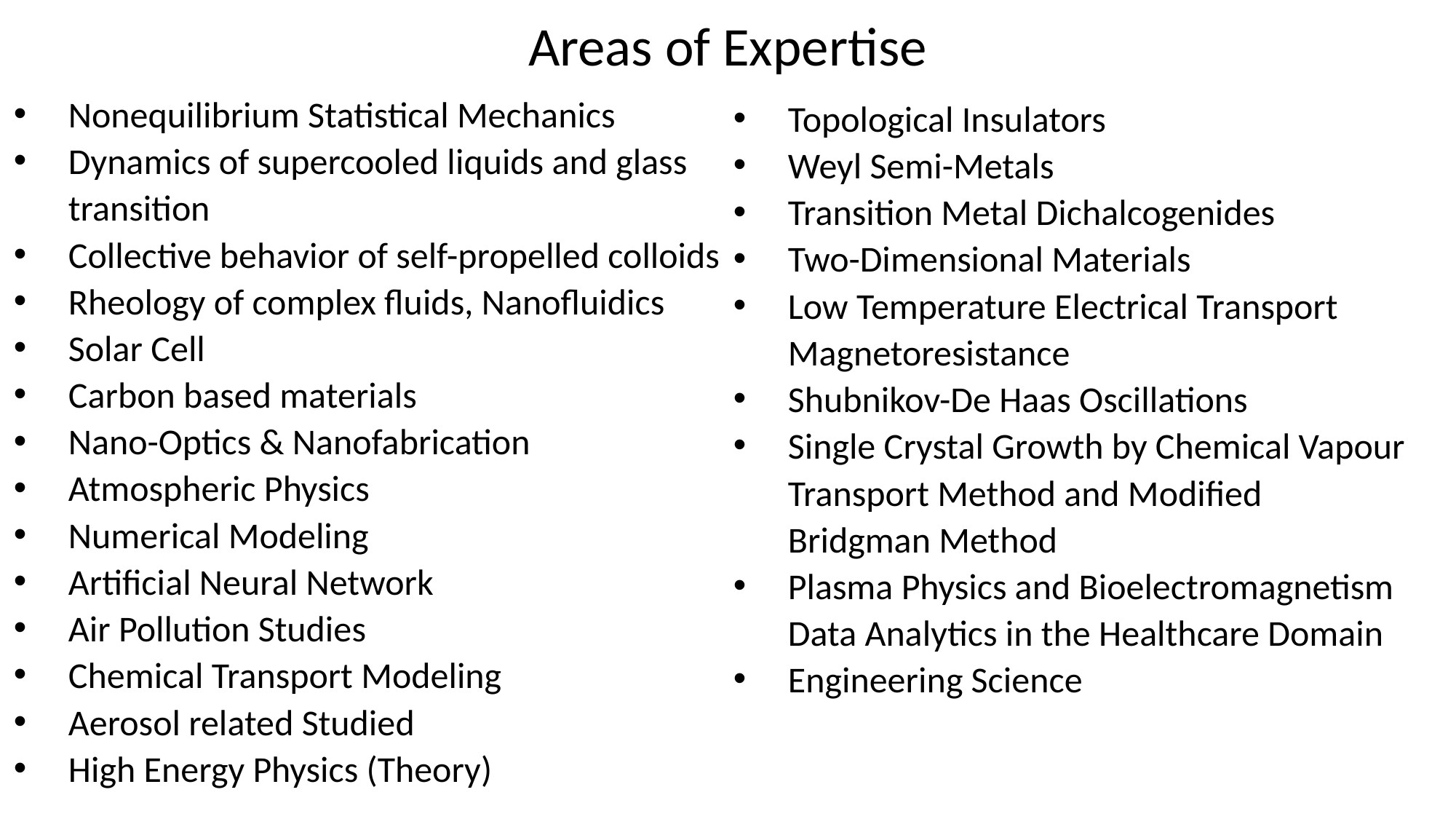

# Areas of Expertise
Nonequilibrium Statistical Mechanics
Dynamics of supercooled liquids and glass transition
Collective behavior of self-propelled colloids
Rheology of complex fluids, Nanofluidics
Solar Cell
Carbon based materials
Nano-Optics & Nanofabrication
Atmospheric Physics
Numerical Modeling
Artificial Neural Network
Air Pollution Studies
Chemical Transport Modeling
Aerosol related Studied
High Energy Physics (Theory)
Topological Insulators
Weyl Semi-Metals
Transition Metal Dichalcogenides
Two-Dimensional Materials
Low Temperature Electrical Transport Magnetoresistance
Shubnikov-De Haas Oscillations
Single Crystal Growth by Chemical Vapour Transport Method and Modified Bridgman Method
Plasma Physics and Bioelectromagnetism Data Analytics in the Healthcare Domain
Engineering Science